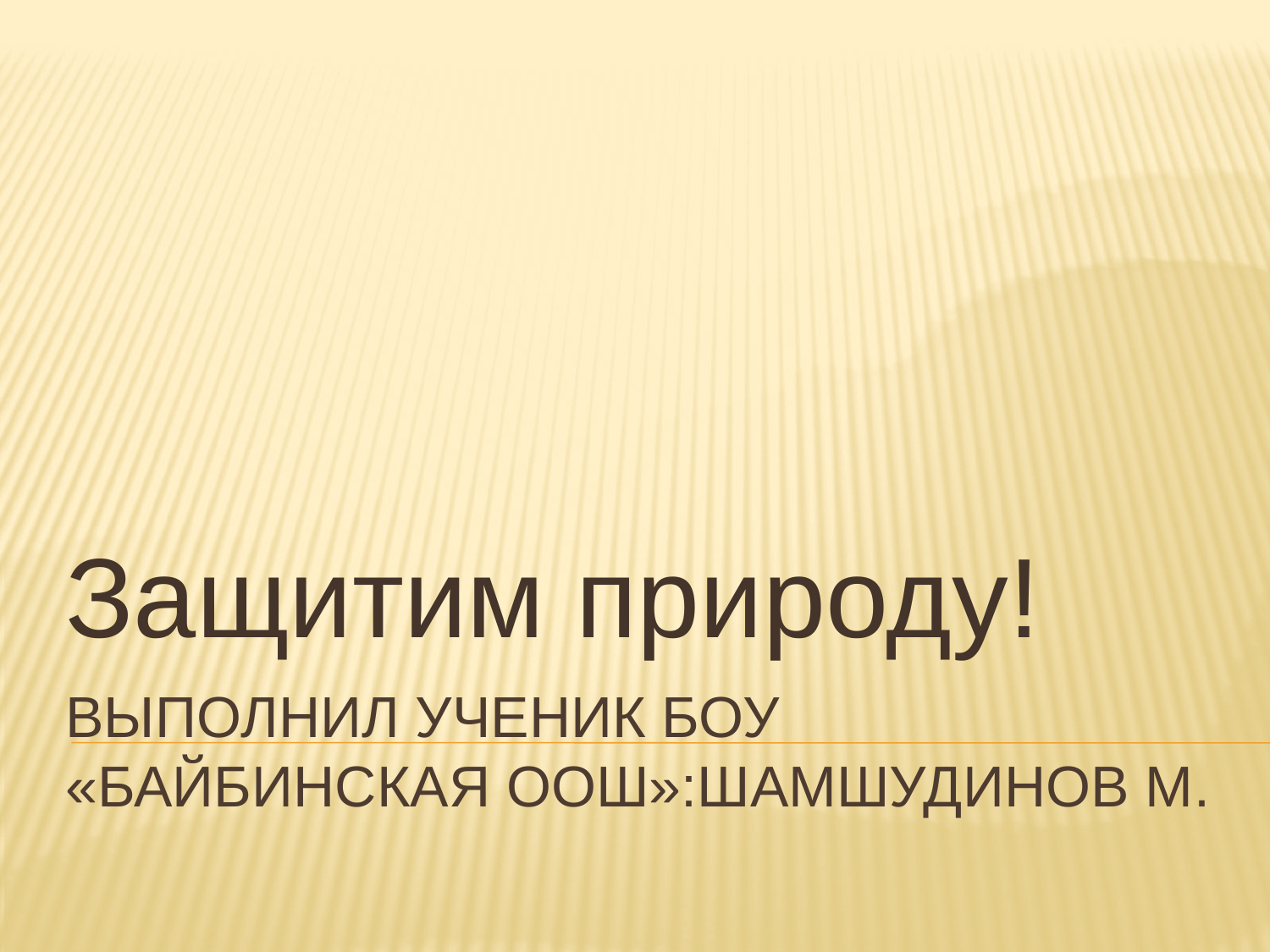

Защитим природу!
# Выполнил ученик БОУ «Байбинская ООШ»:Шамшудинов М.